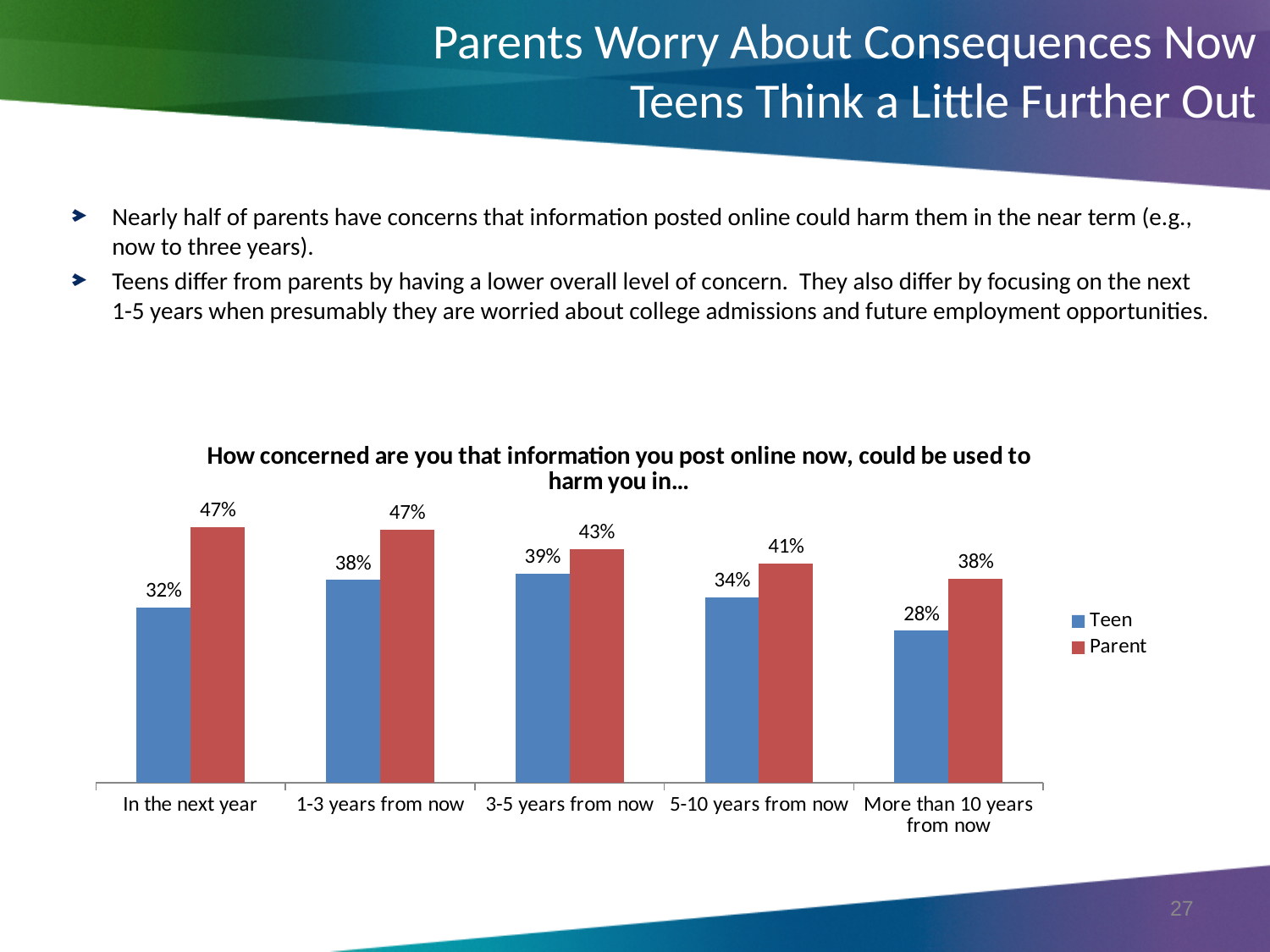

Parents Worry About Consequences Now
Teens Think a Little Further Out
Nearly half of parents have concerns that information posted online could harm them in the near term (e.g., now to three years).
Teens differ from parents by having a lower overall level of concern.  They also differ by focusing on the next 1-5 years when presumably they are worried about college admissions and future employment opportunities.

### Chart: How concerned are you that information you post online now, could be used to harm you in…

| Category | Teen | Parent |
|---|---|---|
| In the next year | 0.324 | 0.473 |
| 1-3 years from now | 0.375 | 0.46799999999999997 |
| 3-5 years from now | 0.387 | 0.43200000000000005 |
| 5-10 years from now | 0.34299999999999997 | 0.405 |
| More than 10 years from now | 0.281 | 0.377 |
27